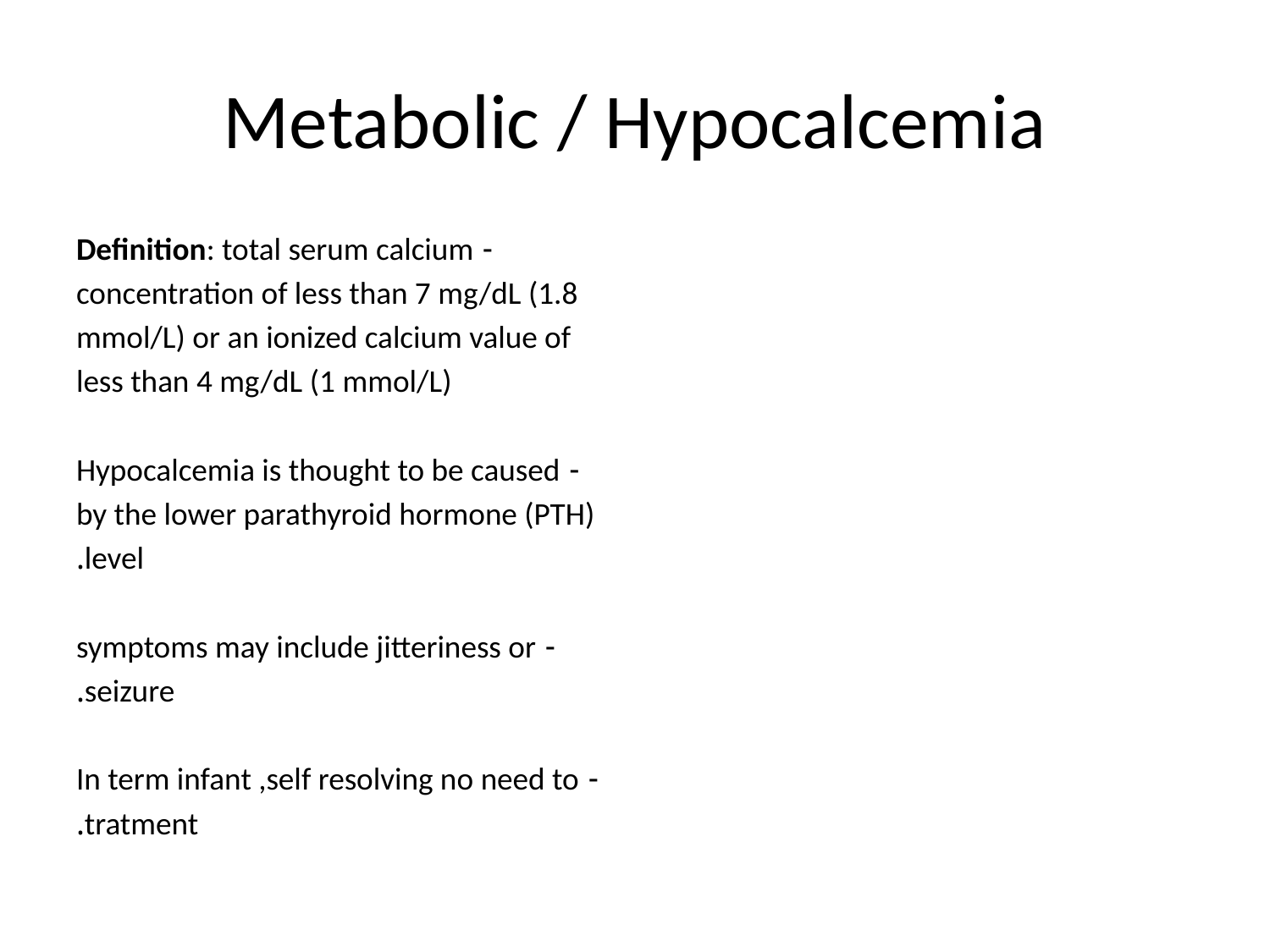

# Metabolic / Hypocalcemia
- Definition: total serum calcium
concentration of less than 7 mg/dL (1.8
mmol/L) or an ionized calcium value of
less than 4 mg/dL (1 mmol/L)

- Hypocalcemia is thought to be caused
by the lower parathyroid hormone (PTH)
level.

- symptoms may include jitteriness or
seizure.

- In term infant ,self resolving no need to
tratment.